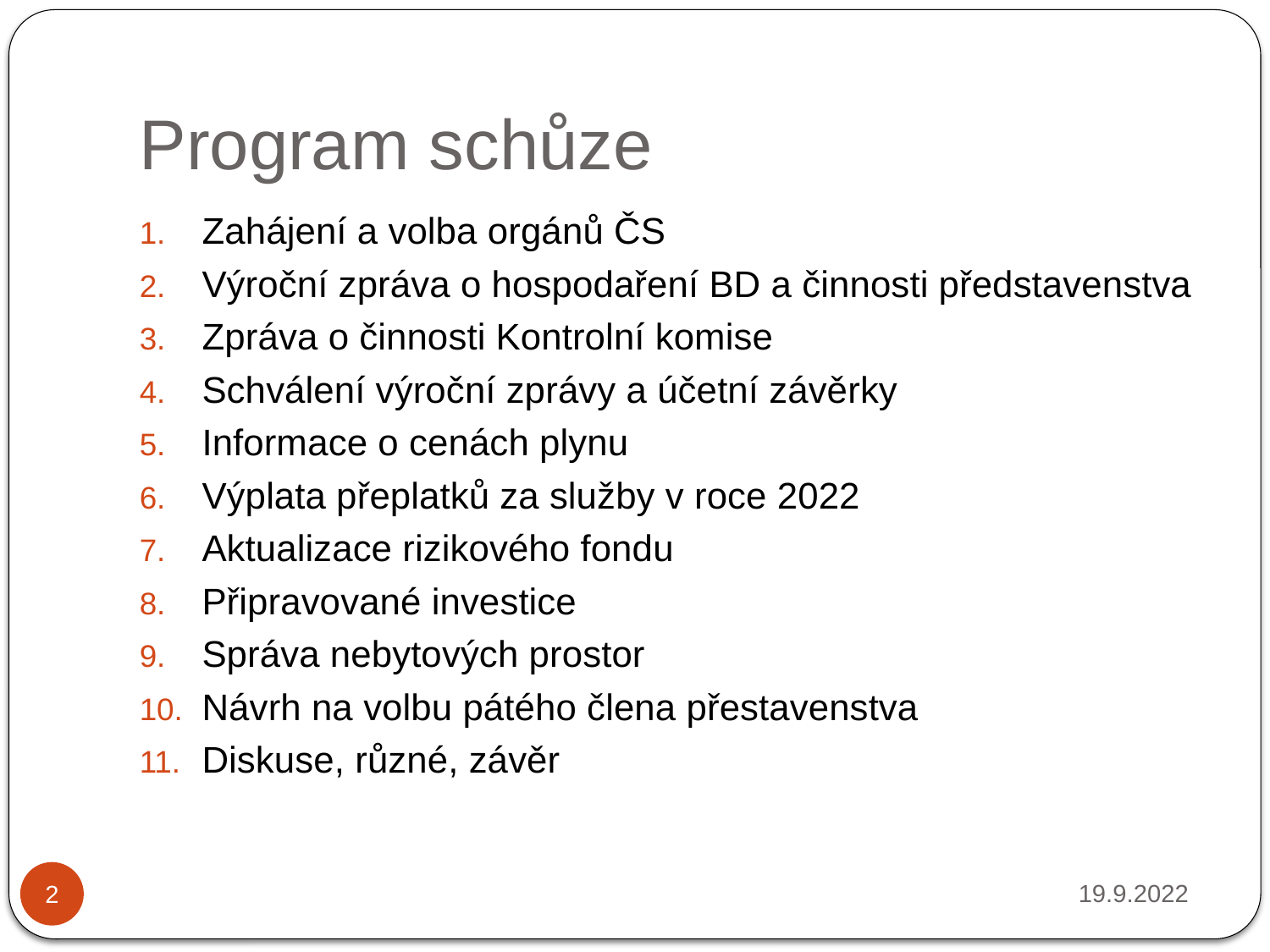

# Program schůze
Zahájení a volba orgánů ČS
Výroční zpráva o hospodaření BD a činnosti představenstva
Zpráva o činnosti Kontrolní komise
Schválení výroční zprávy a účetní závěrky
Informace o cenách plynu
Výplata přeplatků za služby v roce 2022
Aktualizace rizikového fondu
Připravované investice
Správa nebytových prostor
Návrh na volbu pátého člena přestavenstva
Diskuse, různé, závěr
19.9.2022
2